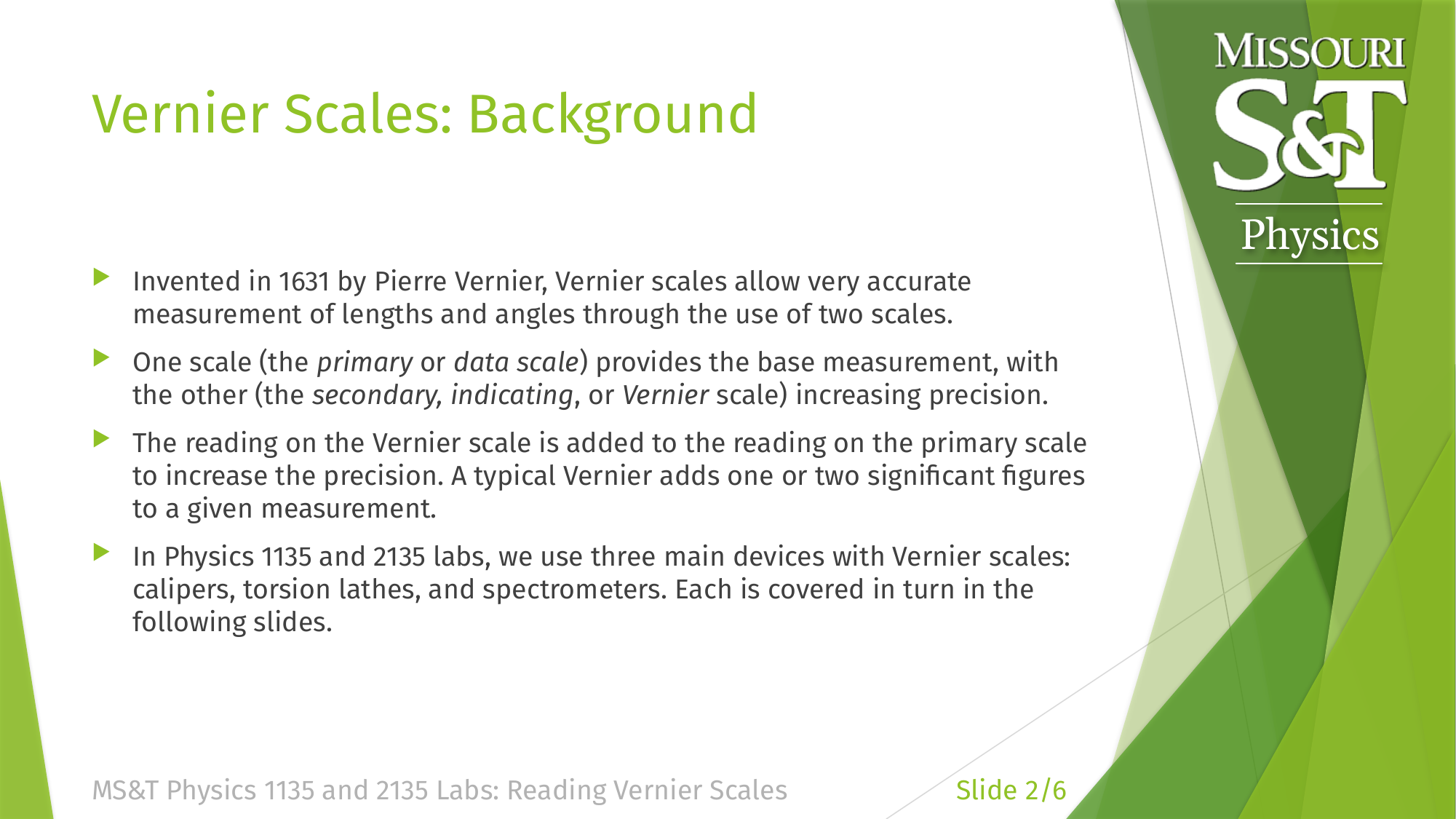

# Vernier Scales: Background
Invented in 1631 by Pierre Vernier, Vernier scales allow very accurate measurement of lengths and angles through the use of two scales.
One scale (the primary or data scale) provides the base measurement, with the other (the secondary, indicating, or Vernier scale) increasing precision.
The reading on the Vernier scale is added to the reading on the primary scale to increase the precision. A typical Vernier adds one or two significant figures to a given measurement.
In Physics 1135 and 2135 labs, we use three main devices with Vernier scales: calipers, torsion lathes, and spectrometers. Each is covered in turn in the following slides.
MS&T Physics 1135 and 2135 Labs: Reading Vernier Scales
Slide 2/6